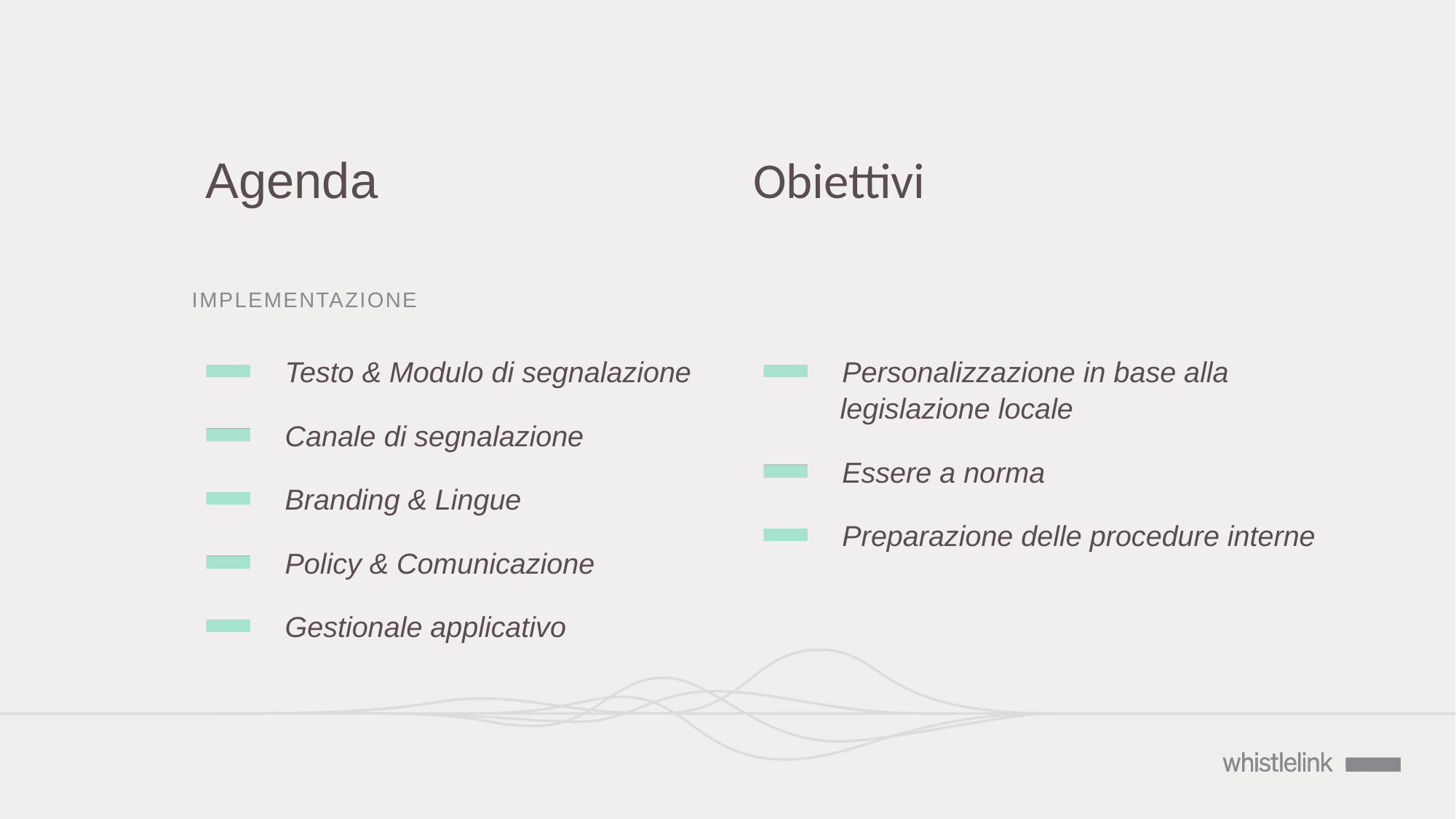

Agenda
Obiettivi
IMPLEMENTAZIONE
Testo & Modulo di segnalazione
Canale di segnalazione
Branding & Lingue
Policy & Comunicazione
Gestionale applicativo
Personalizzazione in base alla legislazione locale
Essere a norma
Preparazione delle procedure interne